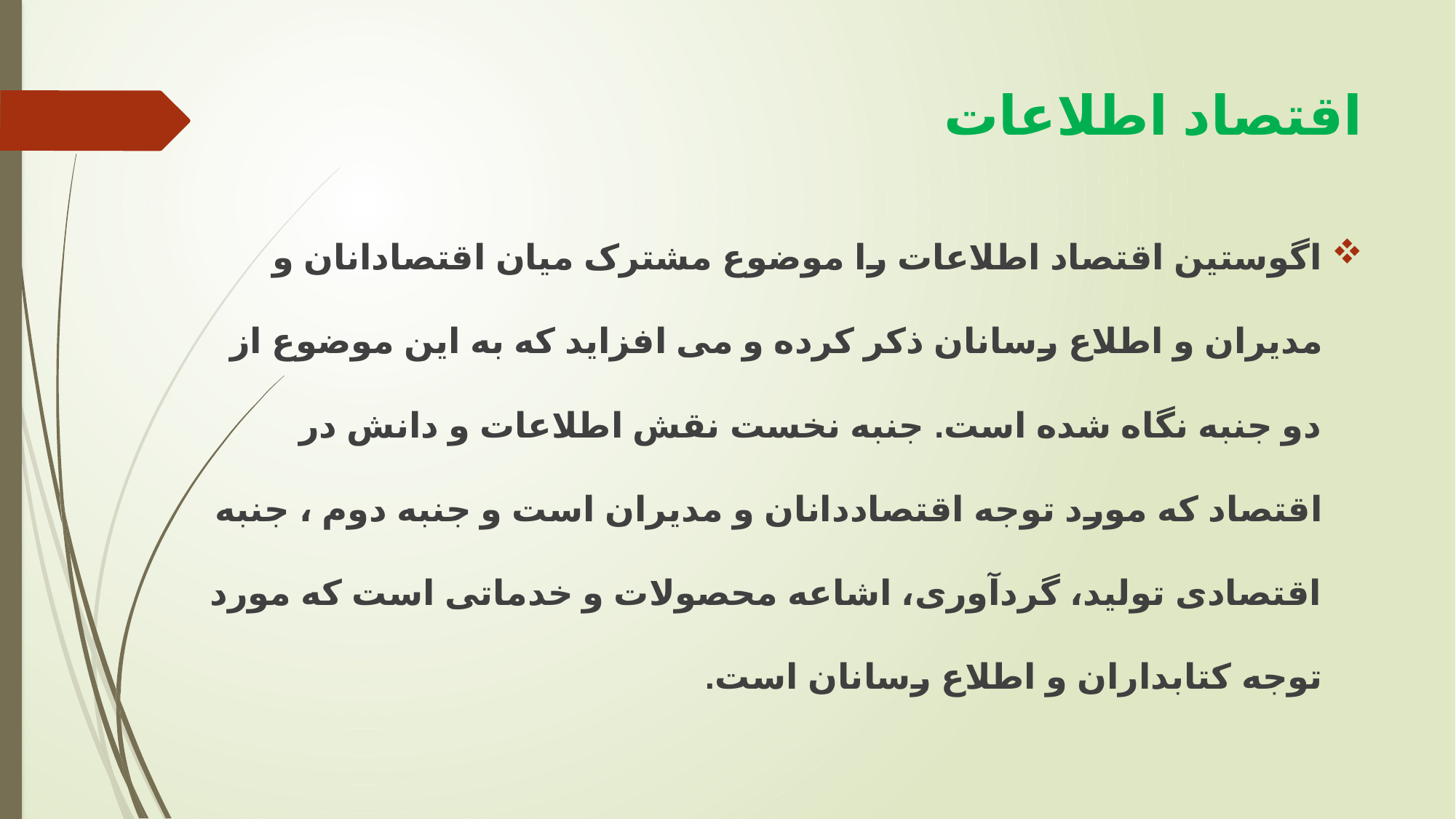

# اقتصاد اطلاعات
اگوستین اقتصاد اطلاعات را موضوع مشترک میان اقتصادانان و مدیران و اطلاع رسانان ذکر کرده و می افزاید که به این موضوع از دو جنبه نگاه شده است. جنبه نخست نقش اطلاعات و دانش در اقتصاد که مورد توجه اقتصاددانان و مدیران است و جنبه دوم ، جنبه اقتصادی تولید، گردآوری، اشاعه محصولات و خدماتی است که مورد توجه کتابداران و اطلاع رسانان است.